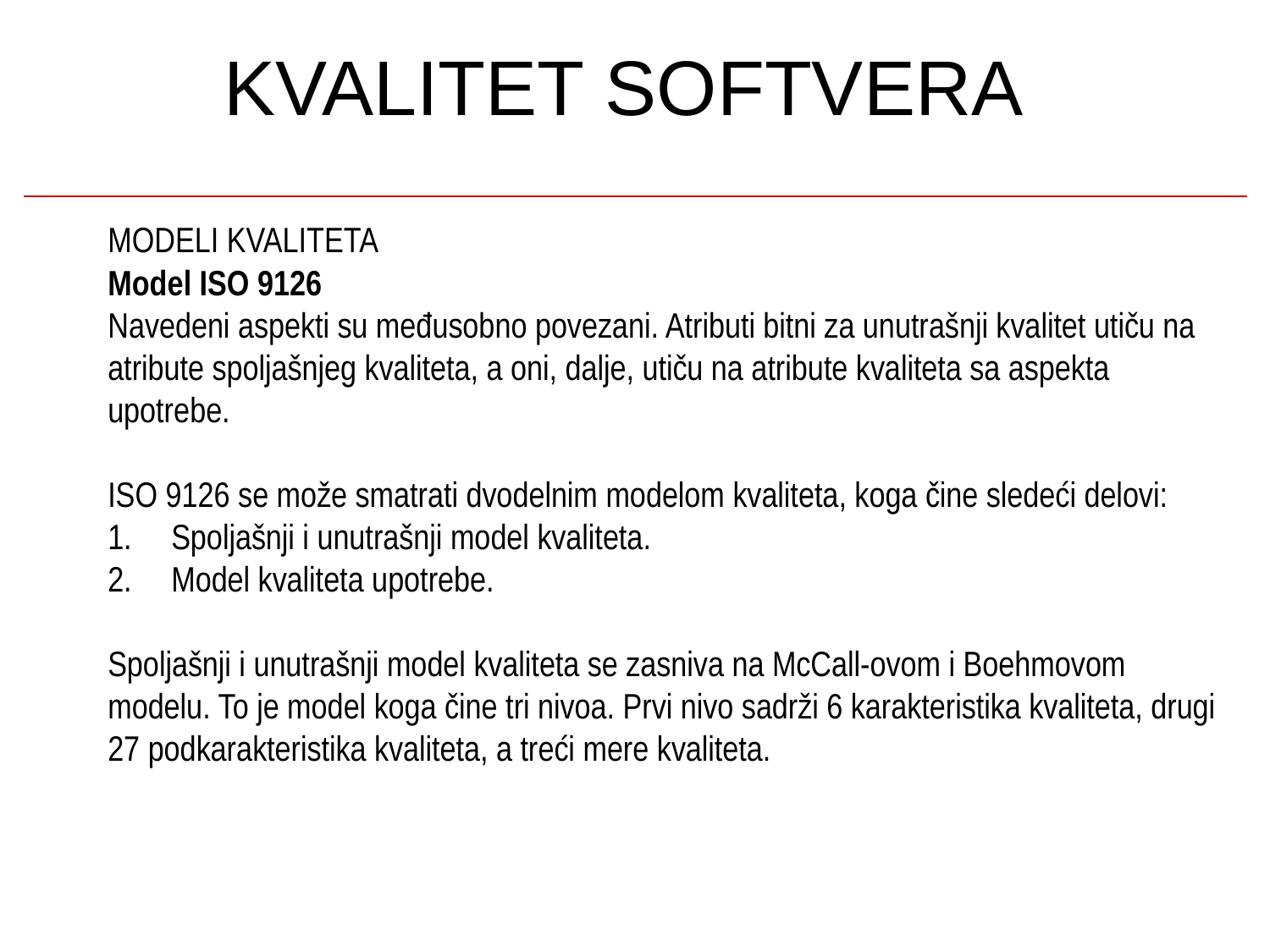

# KVALITET SOFTVERA

MODELI KVALITETA
Model ISO 9126
Navedeni aspekti su međusobno povezani. Atributi bitni za unutrašnji kvalitet utiču na atribute spoljašnjeg kvaliteta, a oni, dalje, utiču na atribute kvaliteta sa aspekta upotrebe.

ISO 9126 se može smatrati dvodelnim modelom kvaliteta, koga čine sledeći delovi:
Spoljašnji i unutrašnji model kvaliteta.
Model kvaliteta upotrebe.

Spoljašnji i unutrašnji model kvaliteta se zasniva na McCall-ovom i Boehmovom modelu. To je model koga čine tri nivoa. Prvi nivo sadrži 6 karakteristika kvaliteta, drugi 27 podkarakteristika kvaliteta, a treći mere kvaliteta.